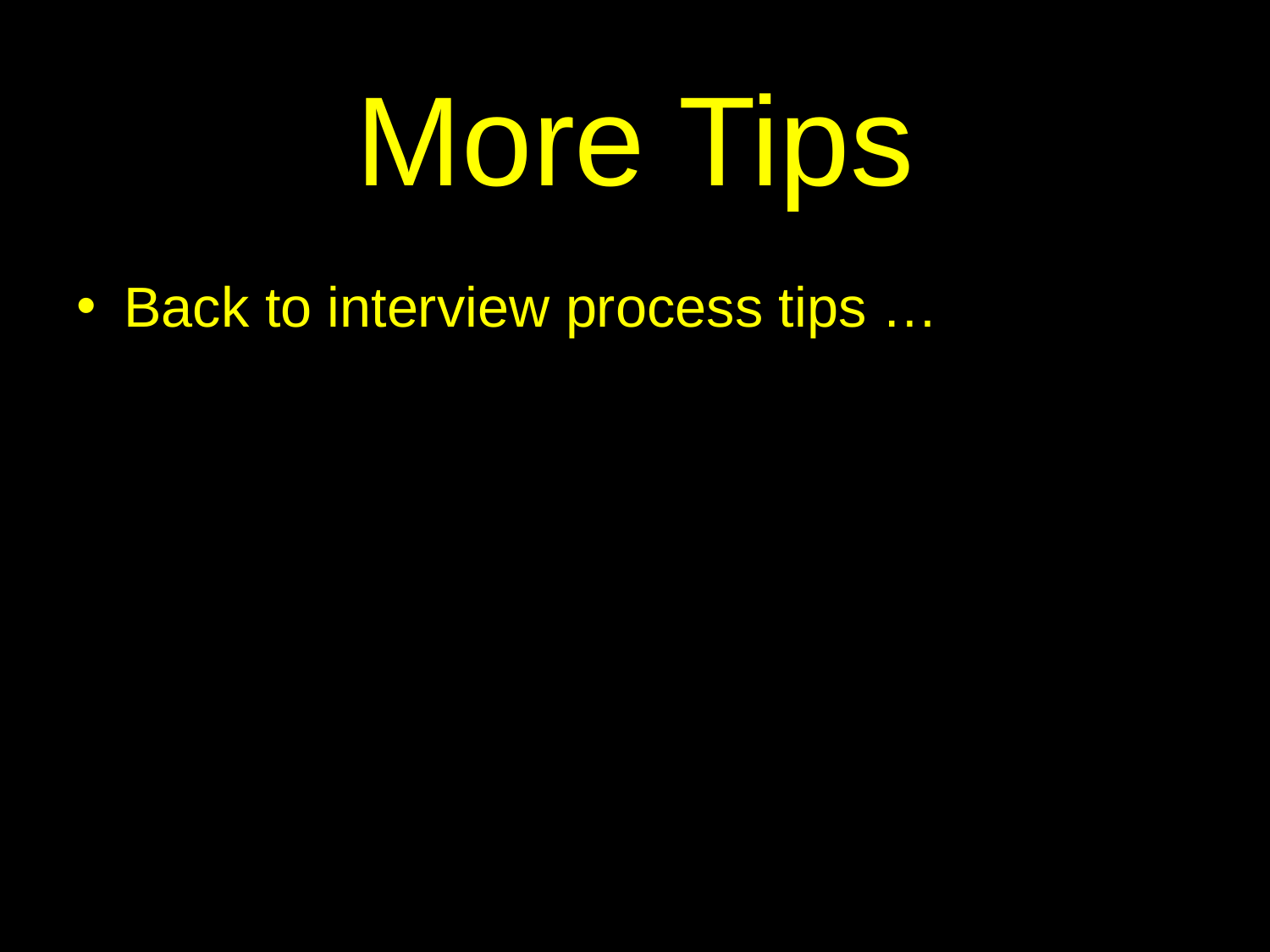

# More Tips
Back to interview process tips …